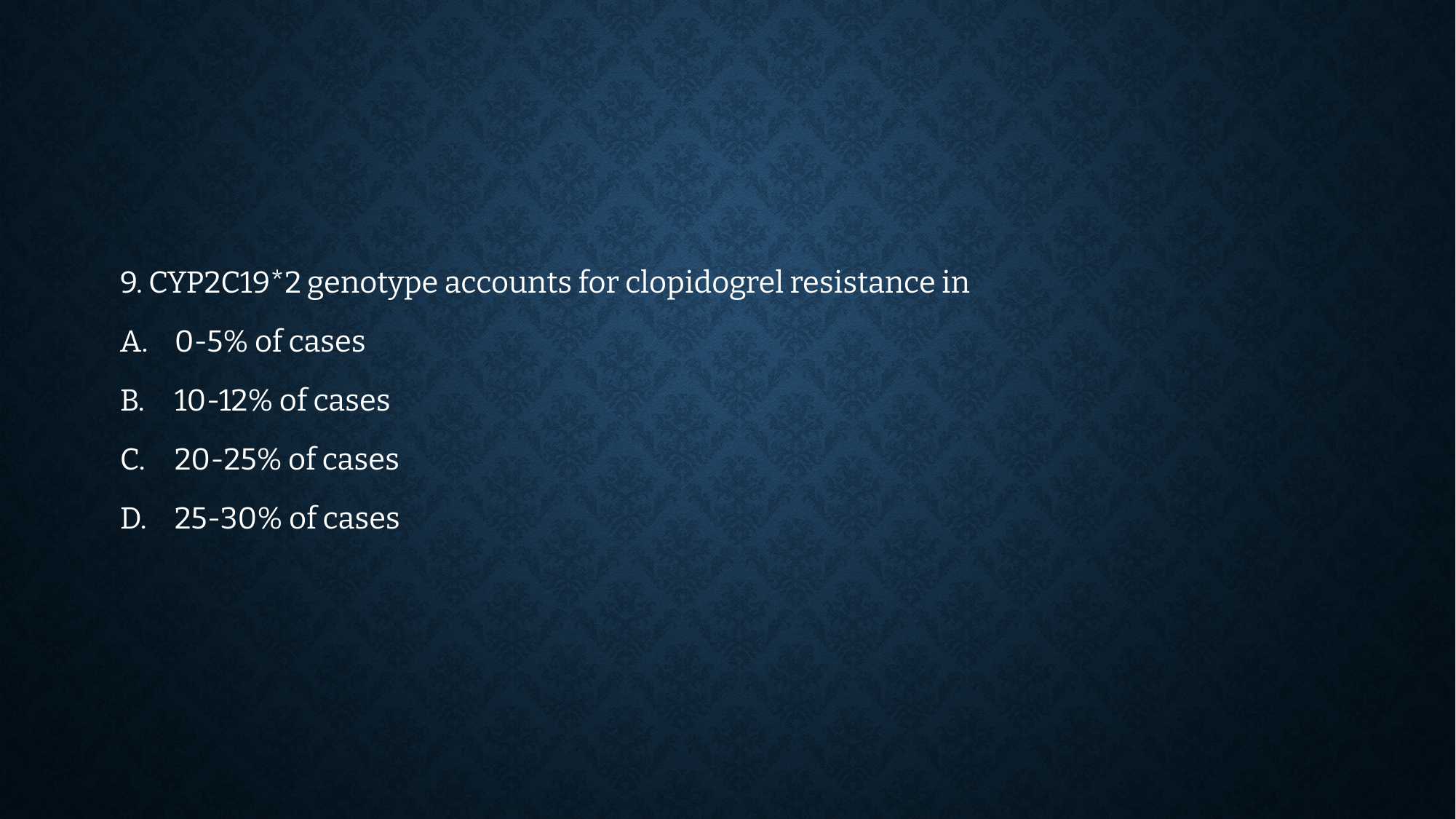

#
9. CYP2C19*2 genotype accounts for clopidogrel resistance in
0-5% of cases
10-12% of cases
20-25% of cases
25-30% of cases